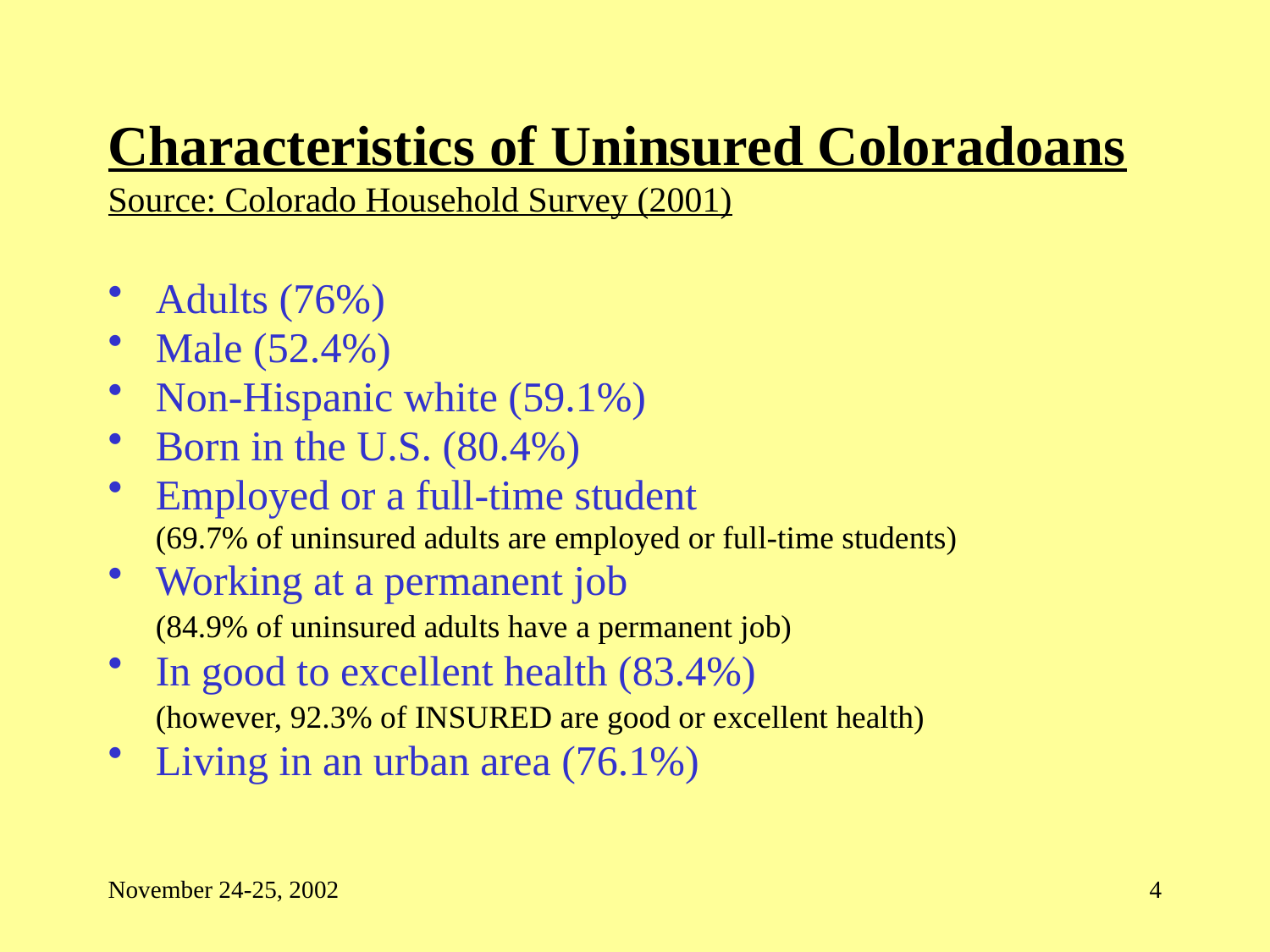

# Characteristics of Uninsured Coloradoans Source: Colorado Household Survey (2001)
Adults (76%)
Male (52.4%)
Non-Hispanic white (59.1%)
Born in the U.S. (80.4%)
Employed or a full-time student
	(69.7% of uninsured adults are employed or full-time students)
Working at a permanent job
	(84.9% of uninsured adults have a permanent job)
In good to excellent health (83.4%)
	(however, 92.3% of INSURED are good or excellent health)
Living in an urban area (76.1%)
November 24-25, 2002
4